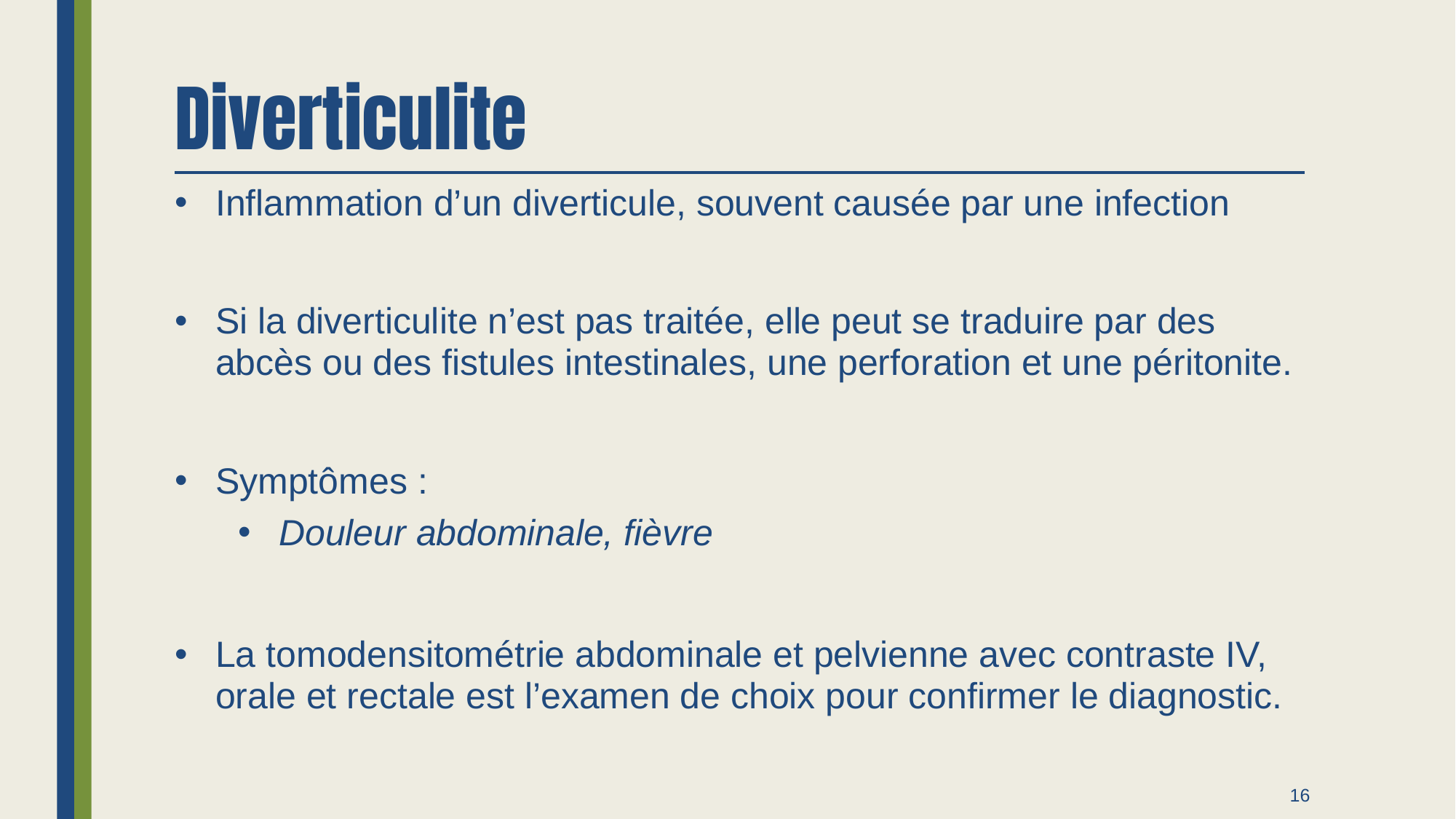

# Diverticulite
Inflammation d’un diverticule, souvent causée par une infection

Si la diverticulite n’est pas traitée, elle peut se traduire par des abcès ou des fistules intestinales, une perforation et une péritonite.

Symptômes :
Douleur abdominale, fièvre

La tomodensitométrie abdominale et pelvienne avec contraste IV, orale et rectale est l’examen de choix pour confirmer le diagnostic.

16